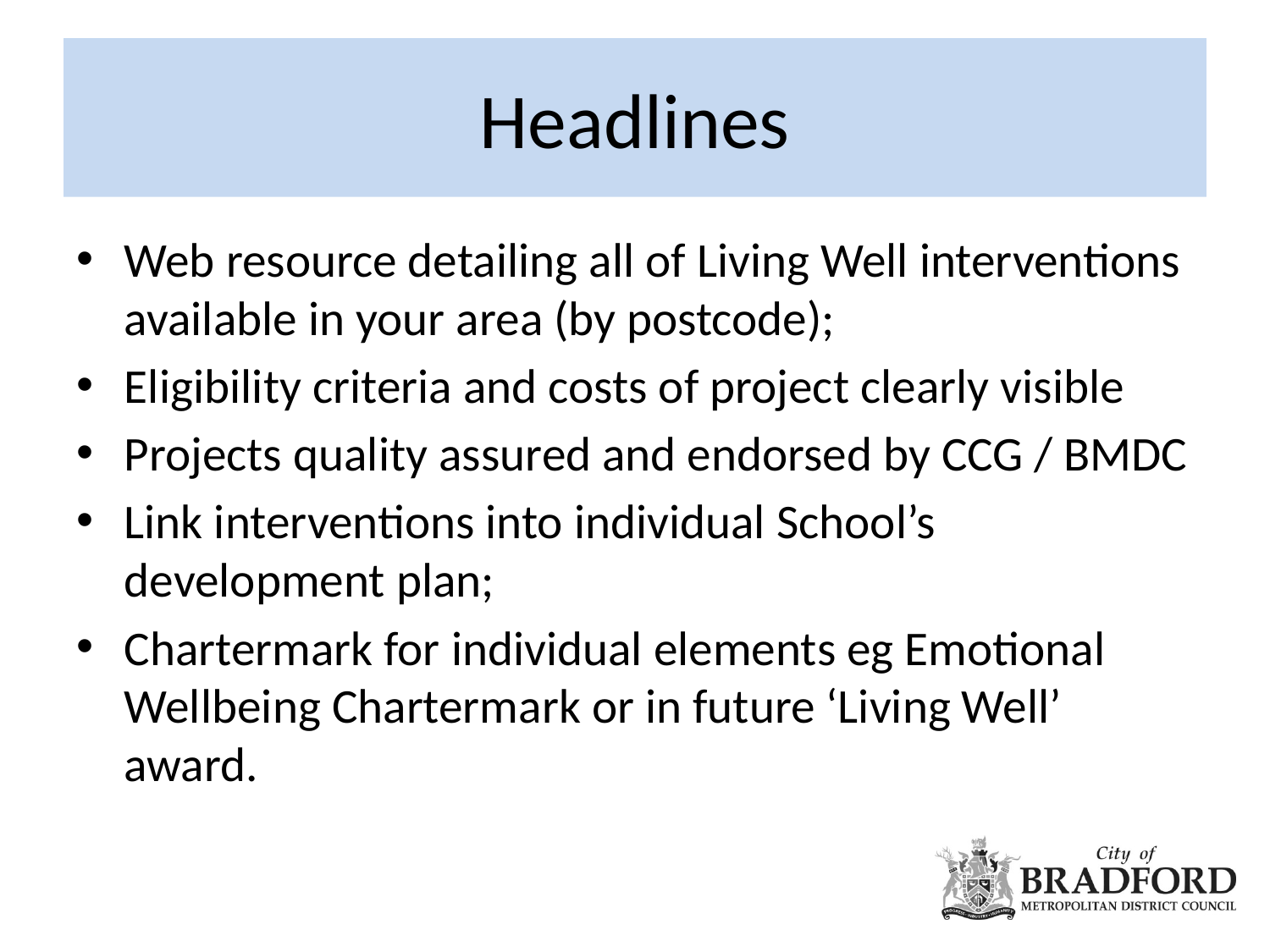

# Headlines
Web resource detailing all of Living Well interventions available in your area (by postcode);
Eligibility criteria and costs of project clearly visible
Projects quality assured and endorsed by CCG / BMDC
Link interventions into individual School’s development plan;
Chartermark for individual elements eg Emotional Wellbeing Chartermark or in future ‘Living Well’ award.